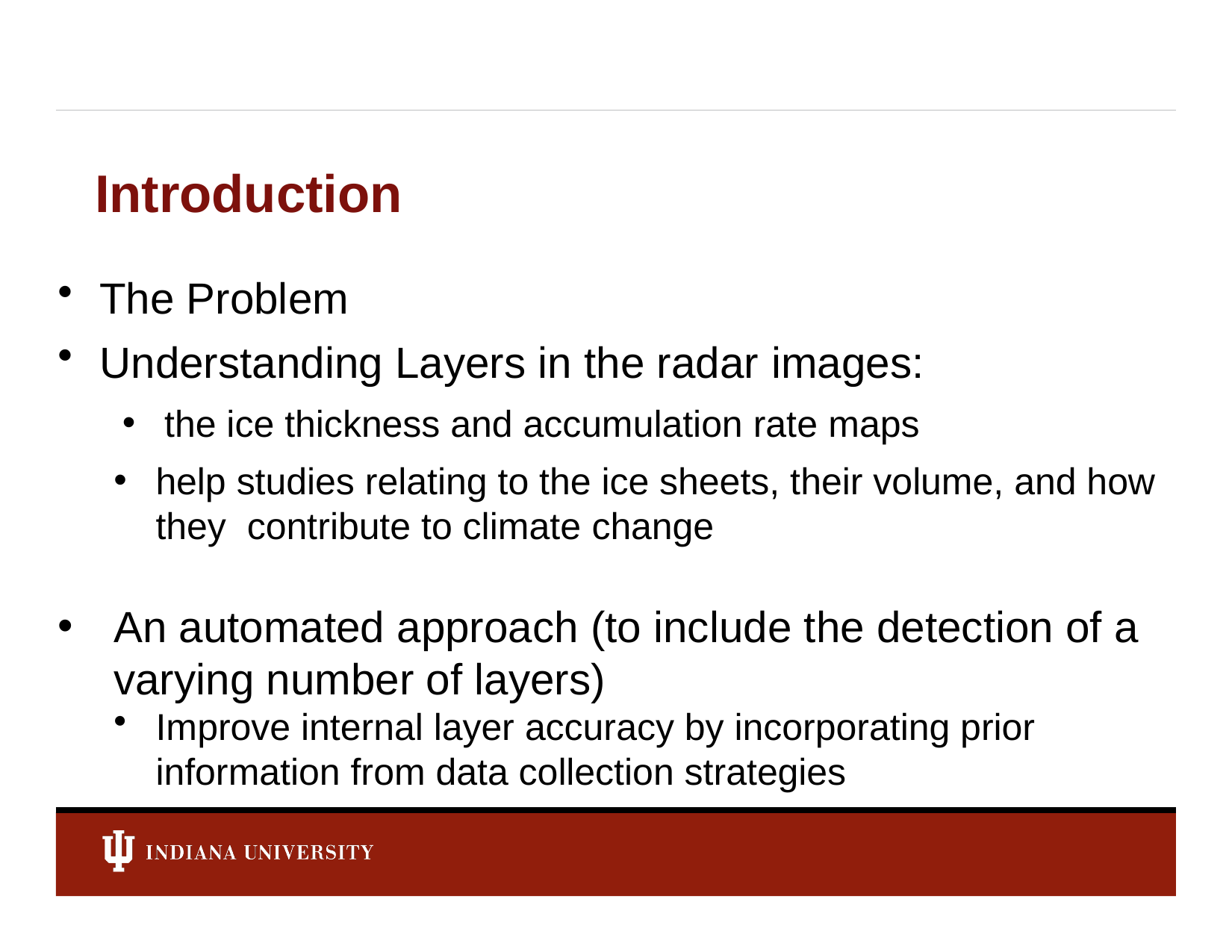

# Introduction
The Problem
Understanding Layers in the radar images:
the ice thickness and accumulation rate maps
help studies relating to the ice sheets, their volume, and how they  contribute to climate change

An automated approach (to include the detection of a varying number of layers)
Improve internal layer accuracy by incorporating prior information from data collection strategies